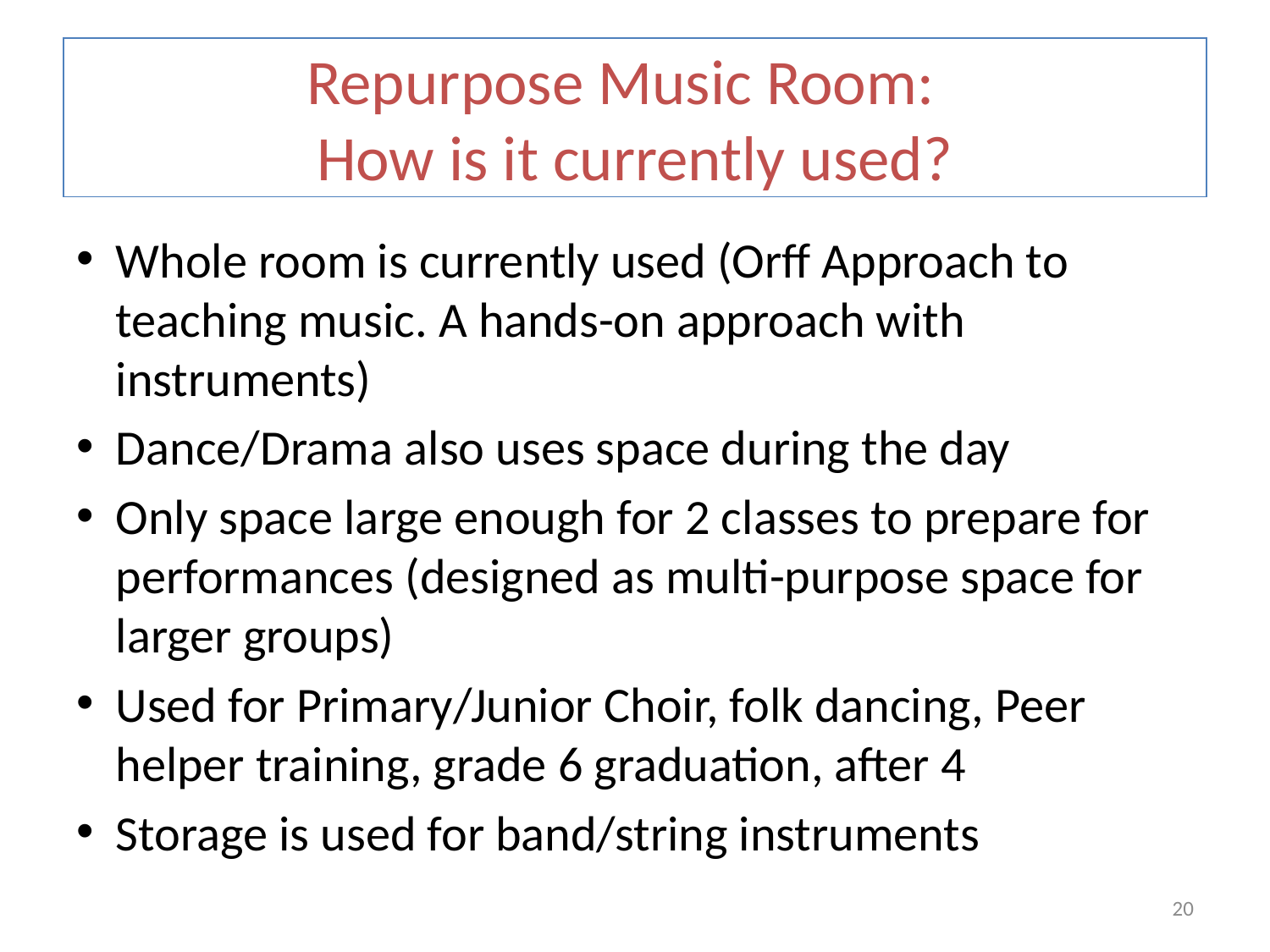

# Repurpose Music Room: How is it currently used?
Whole room is currently used (Orff Approach to teaching music. A hands-on approach with instruments)
Dance/Drama also uses space during the day
Only space large enough for 2 classes to prepare for performances (designed as multi-purpose space for larger groups)
Used for Primary/Junior Choir, folk dancing, Peer helper training, grade 6 graduation, after 4
Storage is used for band/string instruments

20